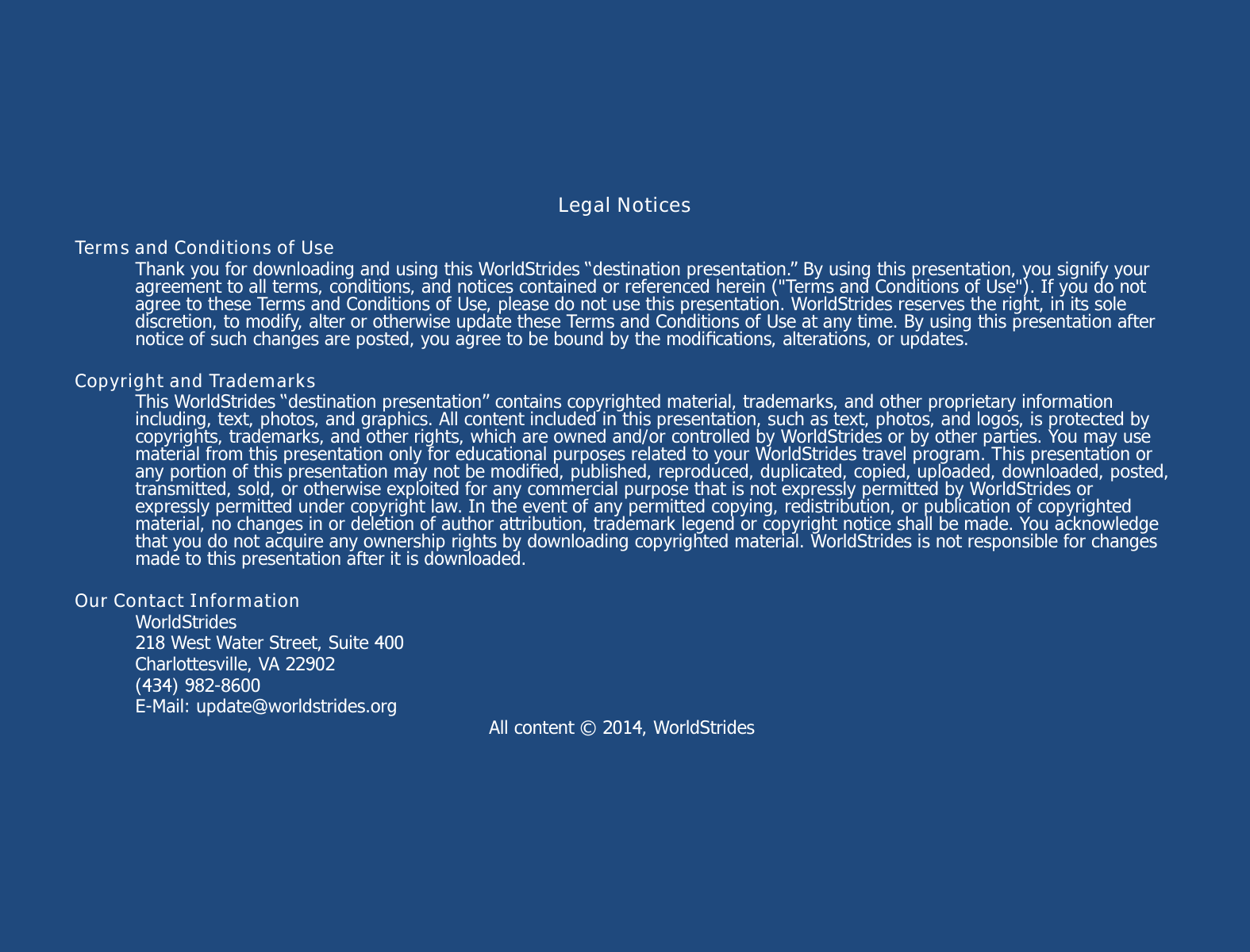

Legal Notices

Terms and Conditions of Use
Thank you for downloading and using this WorldStrides “destination presentation.” By using this presentation, you signify your agreement to all terms, conditions, and notices contained or referenced herein ("Terms and Conditions of Use"). If you do not agree to these Terms and Conditions of Use, please do not use this presentation. WorldStrides reserves the right, in its sole discretion, to modify, alter or otherwise update these Terms and Conditions of Use at any time. By using this presentation after notice of such changes are posted, you agree to be bound by the modifications, alterations, or updates.

Copyright and Trademarks
This WorldStrides “destination presentation” contains copyrighted material, trademarks, and other proprietary information including, text, photos, and graphics. All content included in this presentation, such as text, photos, and logos, is protected by copyrights, trademarks, and other rights, which are owned and/or controlled by WorldStrides or by other parties. You may use material from this presentation only for educational purposes related to your WorldStrides travel program. This presentation or any portion of this presentation may not be modified, published, reproduced, duplicated, copied, uploaded, downloaded, posted, transmitted, sold, or otherwise exploited for any commercial purpose that is not expressly permitted by WorldStrides or expressly permitted under copyright law. In the event of any permitted copying, redistribution, or publication of copyrighted material, no changes in or deletion of author attribution, trademark legend or copyright notice shall be made. You acknowledge that you do not acquire any ownership rights by downloading copyrighted material. WorldStrides is not responsible for changes made to this presentation after it is downloaded.

Our Contact Information
WorldStrides
218 West Water Street, Suite 400
Charlottesville, VA 22902
(434) 982-8600
E-Mail: update@worldstrides.org
All content © 2014, WorldStrides